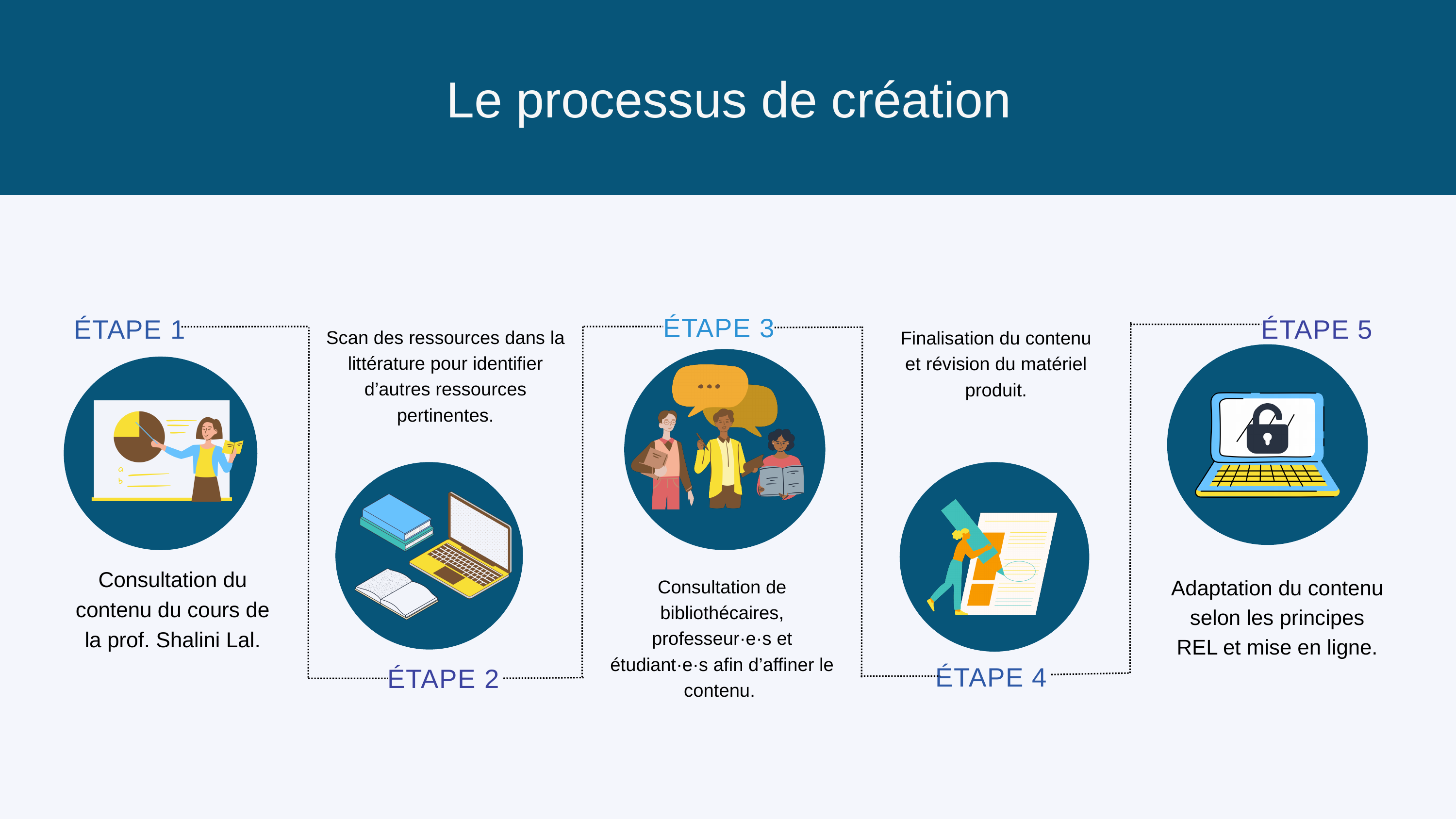

Le processus de création
ÉTAPE 3
ÉTAPE 1
ÉTAPE 5

Scan des ressources dans la littérature pour identifier d’autres ressources pertinentes.
Finalisation du contenu et révision du matériel produit.

Consultation du contenu du cours de la prof. Shalini Lal.

Adaptation du contenu selon les principes REL et mise en ligne.
Consultation de bibliothécaires, professeur·e·s et étudiant·e·s afin d’affiner le contenu.
ÉTAPE 4
ÉTAPE 2